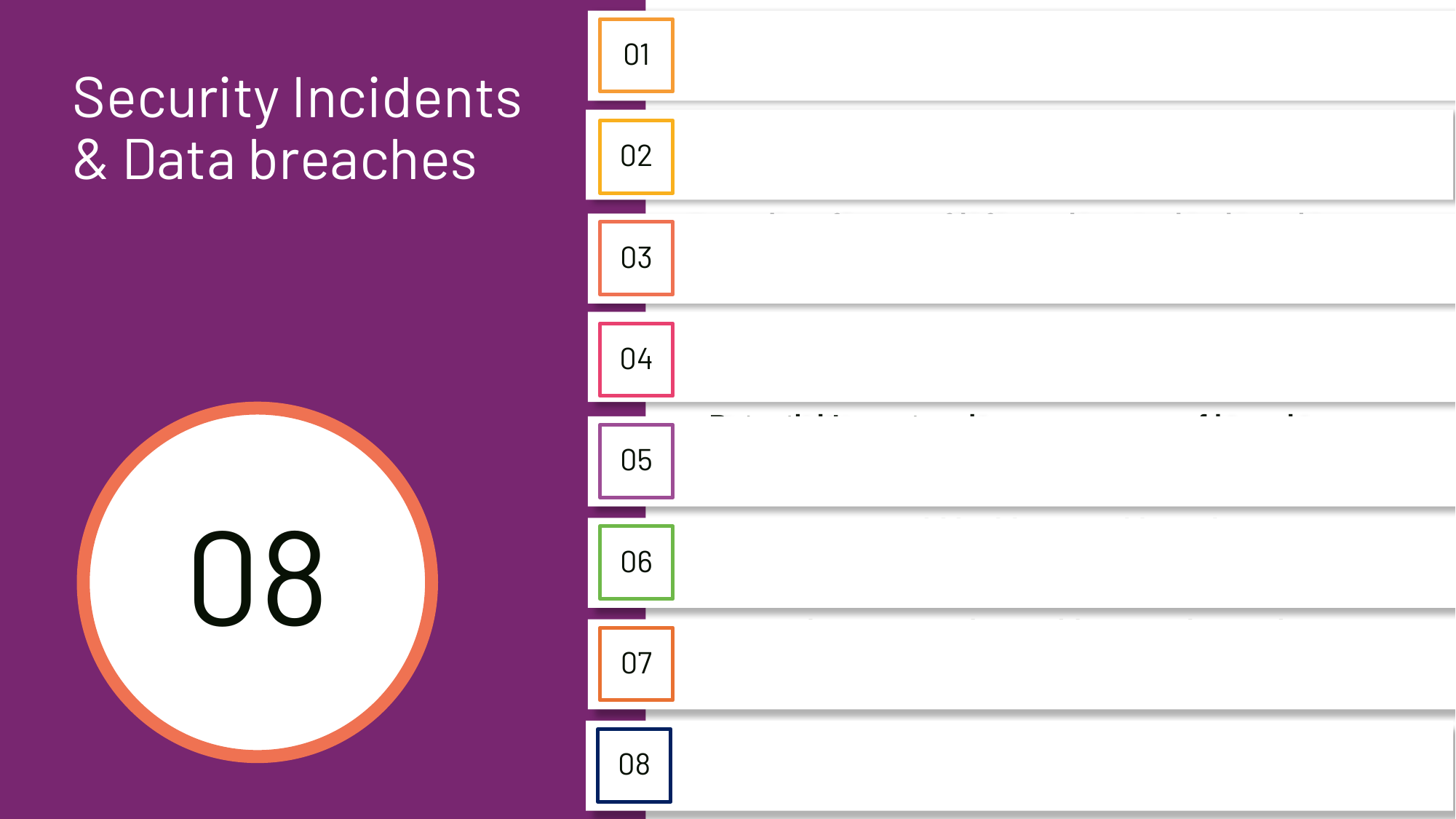

Security Incidents & Data breaches

Examples of types of information & cyber breaches
Examples of real-world breaches and incidents
Potential Impact and consequences of breaches
01
How to avoid incidents and breaches
# Security Incidents & Data breaches
02
Reporting & Managing Incidents and Breaches
03
Scenario 4
04
Summary of key learning points – Video
05
08
06
07
08